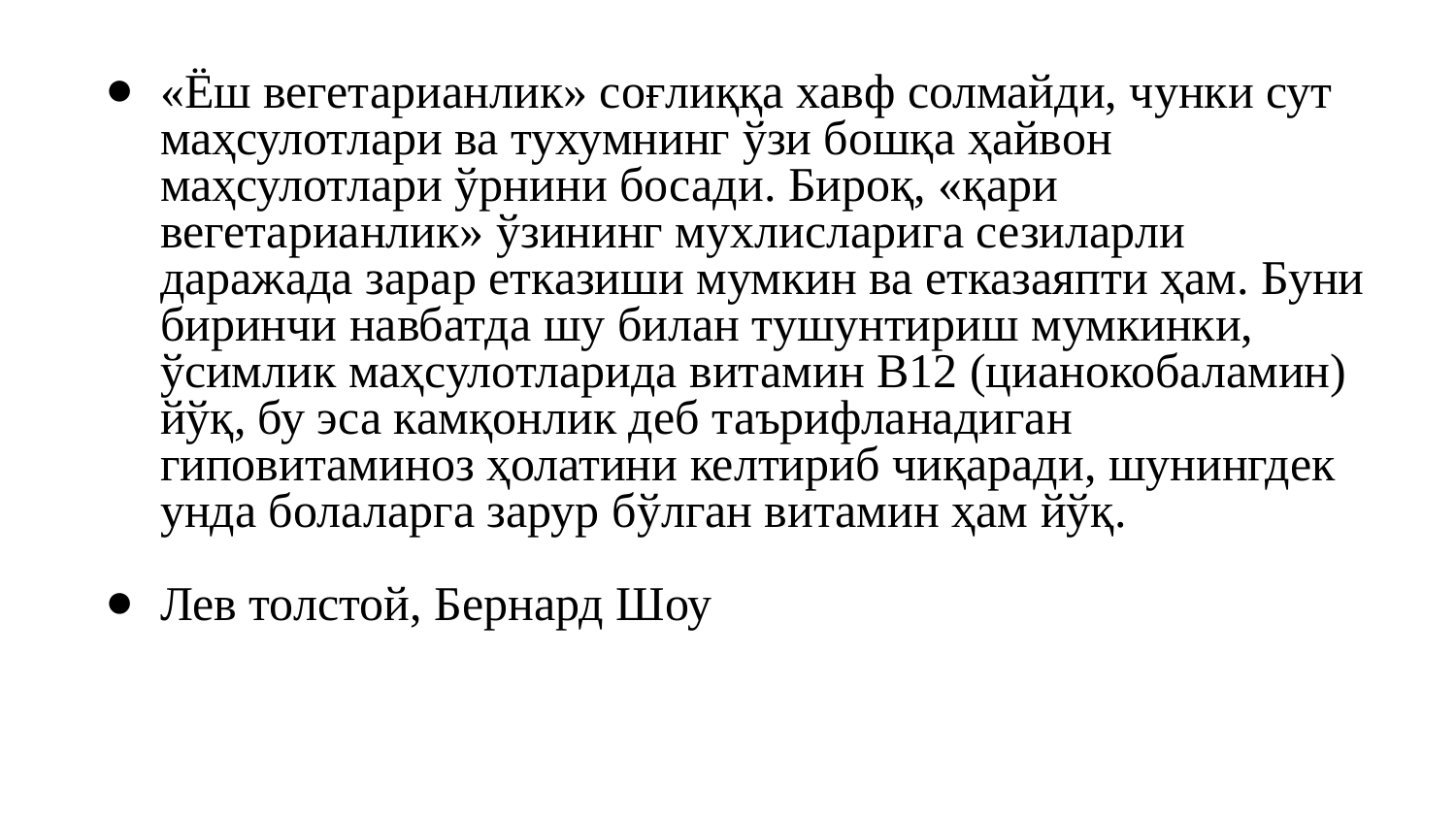

«Ёш вегетарианлик» соғлиққа хавф солмайди, чунки сут маҳсулотлари ва тухумнинг ўзи бошқа ҳайвон маҳсулотлари ўрнини босади. Бироқ, «қари вегетарианлик» ўзининг мухлисларига сезиларли даражада заpap етказиши мумкин ва етказаяпти ҳам. Буни биринчи навбатда шу билан тушунтириш мумкинки, ўсимлик маҳсулотларида витамин В12 (цианокобаламин) йўқ, бу эса камқонлик деб таърифланадиган гиповитаминоз ҳолатини келтириб чиқаради, шунингдек унда болаларга зарур бўлган витамин ҳам йўқ.

Лев толстой, Бернард Шоу